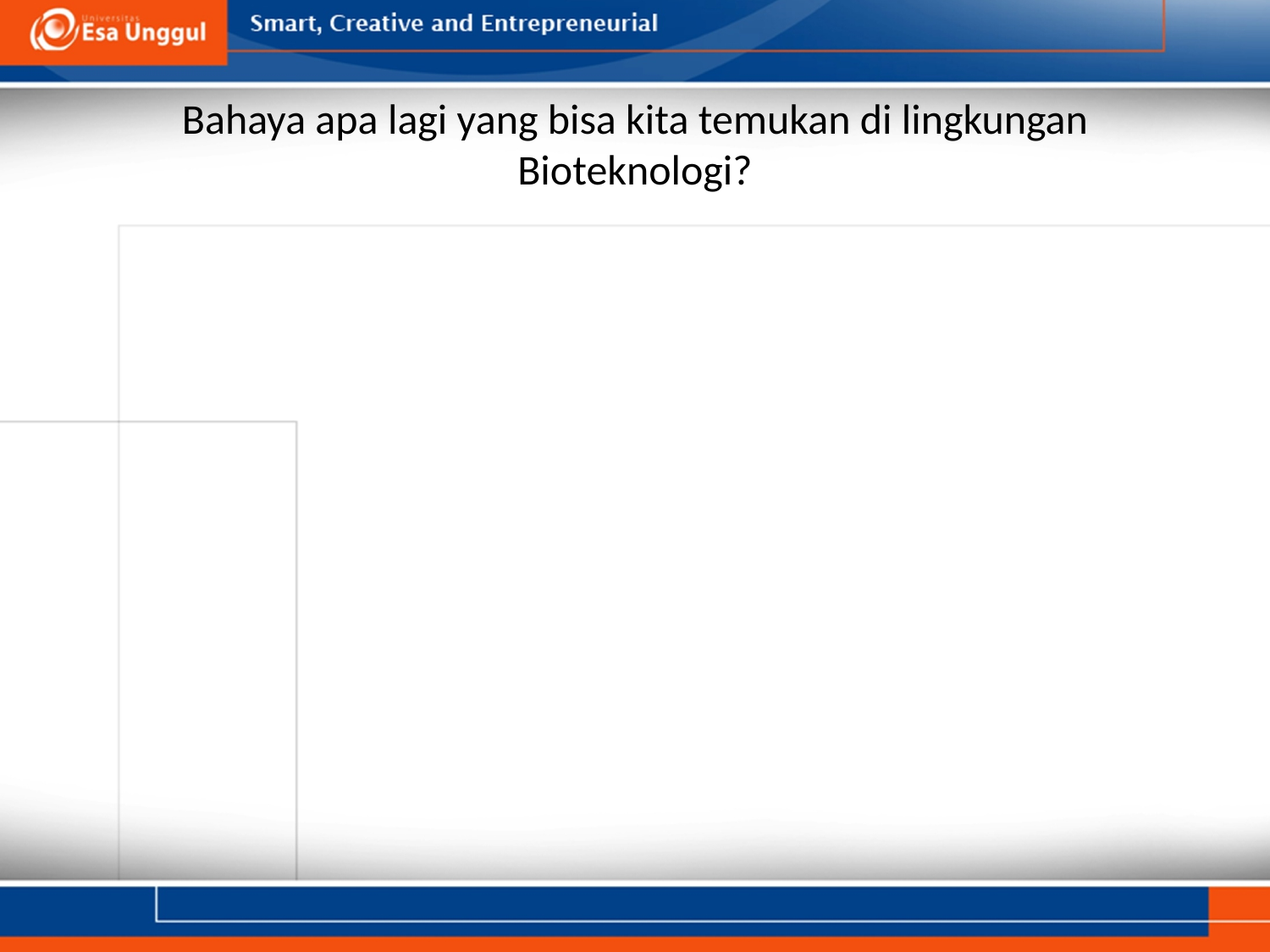

# Bahaya apa lagi yang bisa kita temukan di lingkungan Bioteknologi?